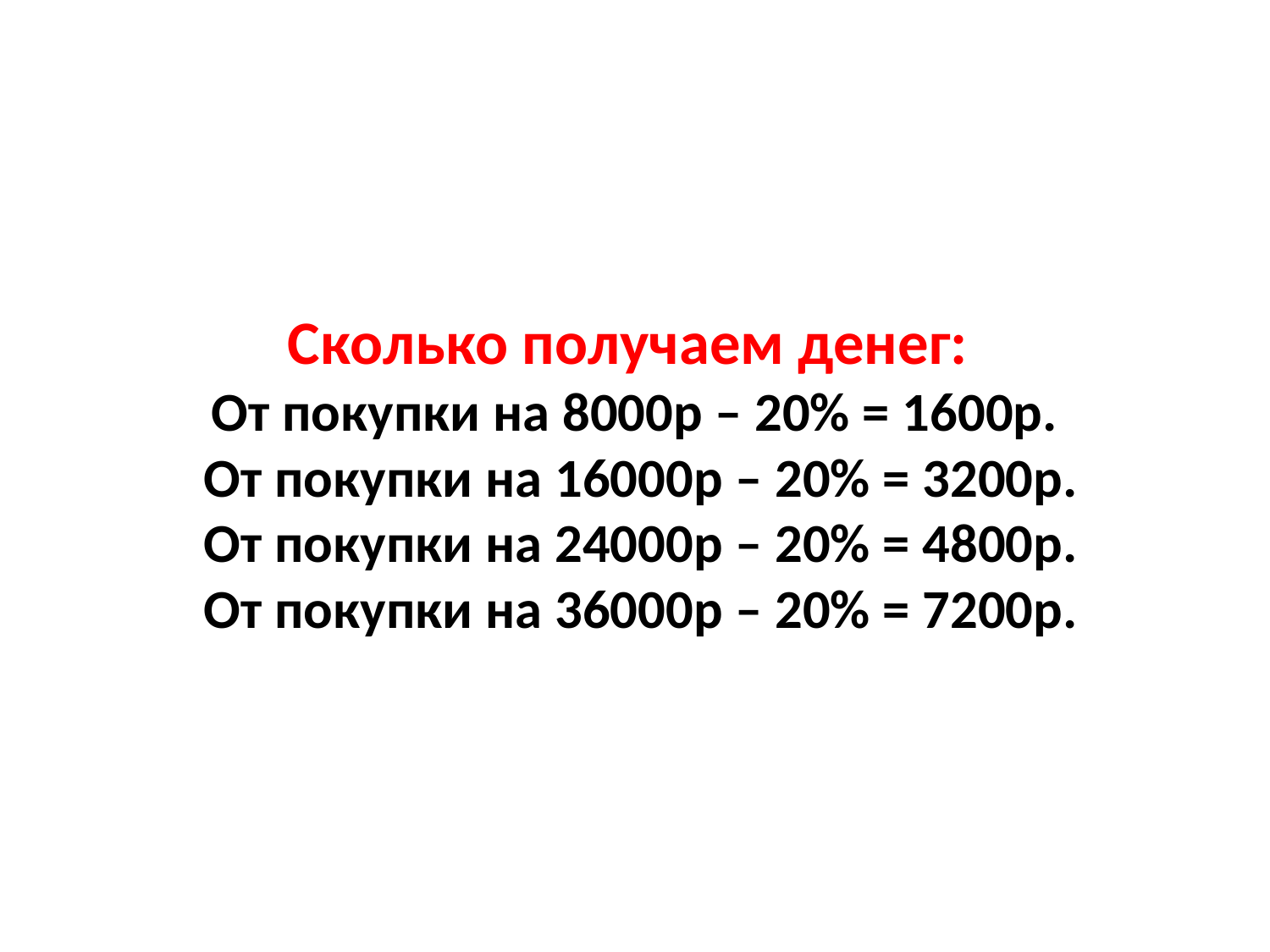

# Сколько получаем денег: От покупки на 8000р – 20% = 1600р. От покупки на 16000р – 20% = 3200р. От покупки на 24000р – 20% = 4800р. От покупки на 36000р – 20% = 7200р.